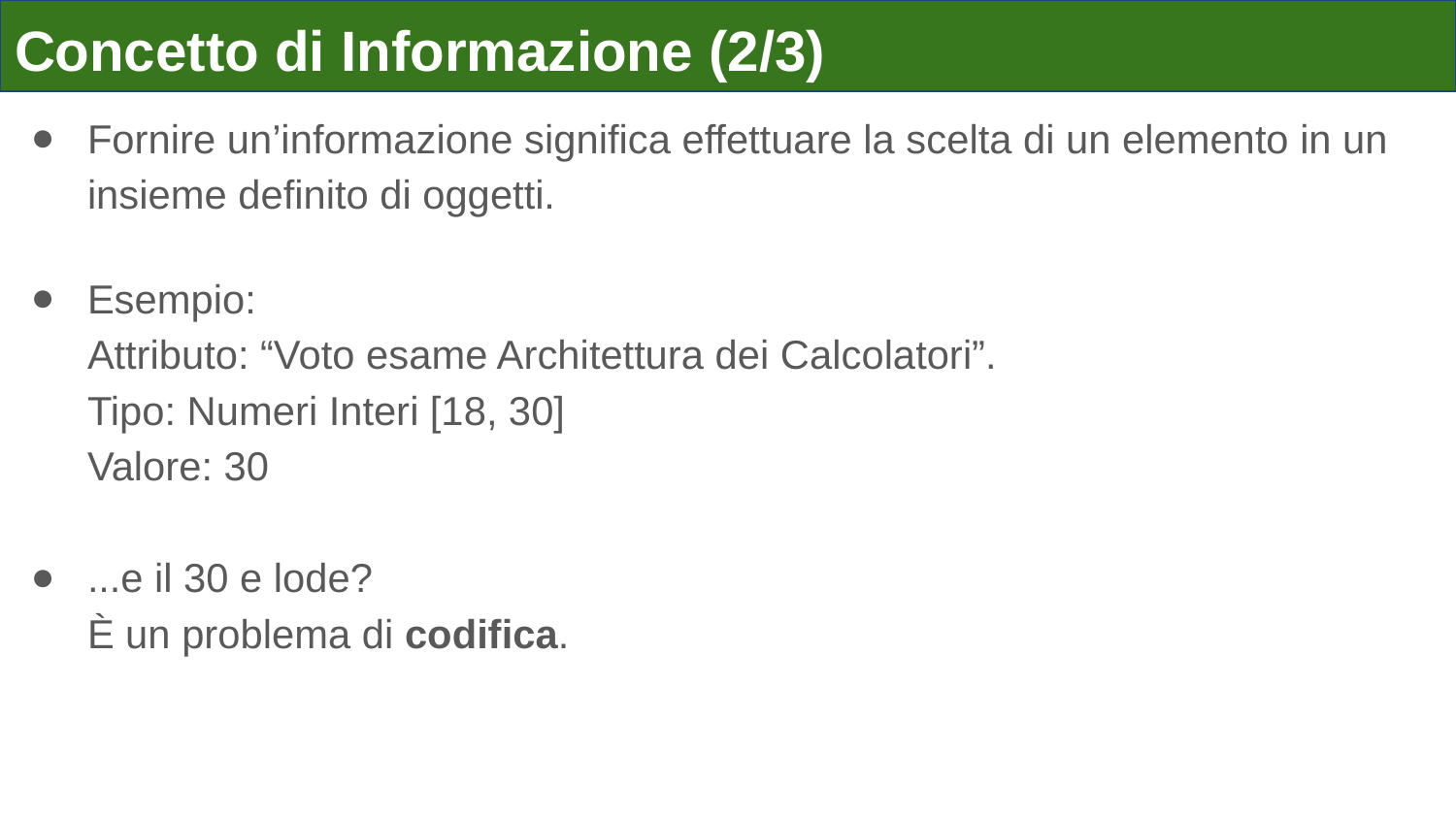

# Concetto di Informazione (2/3)
Fornire un’informazione significa effettuare la scelta di un elemento in un insieme definito di oggetti.
Esempio:
Attributo: “Voto esame Architettura dei Calcolatori”.
Tipo: Numeri Interi [18, 30]
Valore: 30
...e il 30 e lode?
È un problema di codifica.